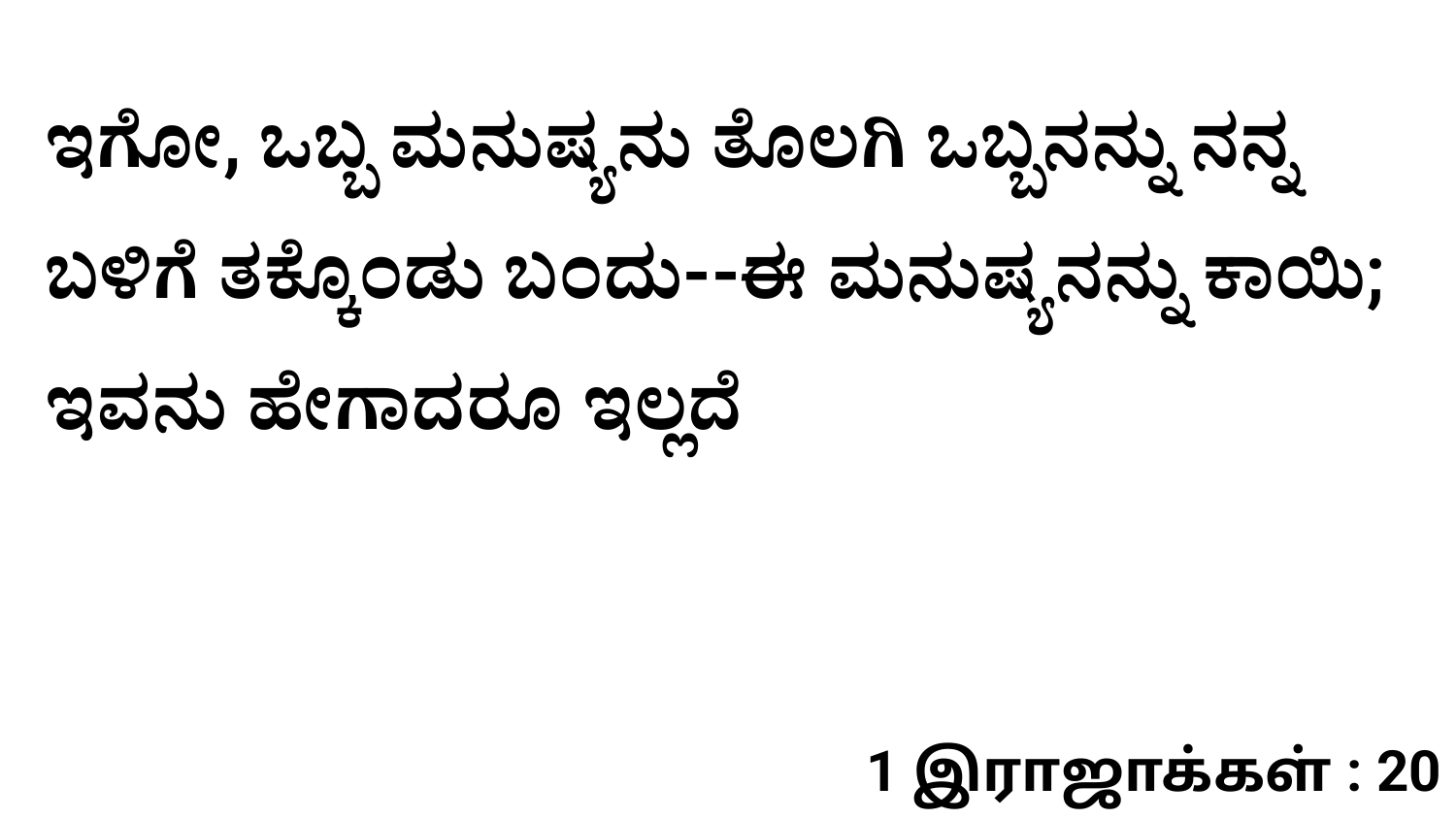

ಇಗೋ, ಒಬ್ಬ ಮನುಷ್ಯನು ತೊಲಗಿ ಒಬ್ಬನನ್ನು ನನ್ನ ಬಳಿಗೆ ತಕ್ಕೊಂಡು ಬಂದು--ಈ ಮನುಷ್ಯನನ್ನು ಕಾಯಿ; ಇವನು ಹೇಗಾದರೂ ಇಲ್ಲದೆ
1 இராஜாக்கள் : 20